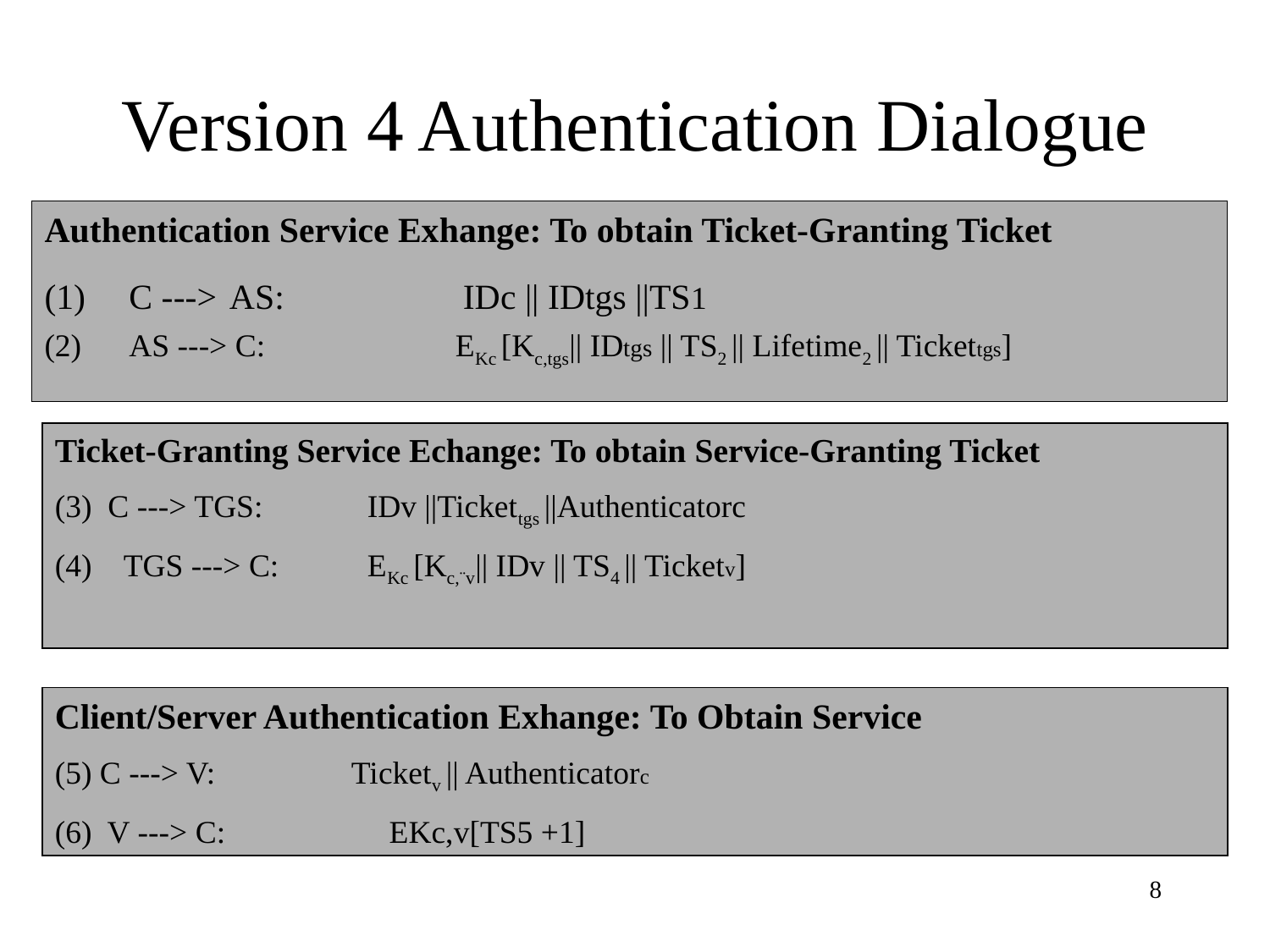

# Version 4 Authentication Dialogue
Authentication Service Exhange: To obtain Ticket-Granting Ticket
C ---> AS: 	         IDc || IDtgs ||TS1
AS ---> C:	         EKc [Kc,tgs|| IDtgs || TS2 || Lifetime2 || Tickettgs]

Ticket-Granting Service Echange: To obtain Service-Granting Ticket
(3)  C ---> TGS:             IDv ||Tickettgs ||Authenticatorc
(4)    TGS ---> C:           EKc [Kc,¨v|| IDv || TS4 || Ticketv]

Client/Server Authentication Exhange: To Obtain Service
(5) C ---> V:                 Ticketv || Authenticatorc
(6)  V ---> C:	          EKc,v[TS5 +1]
8